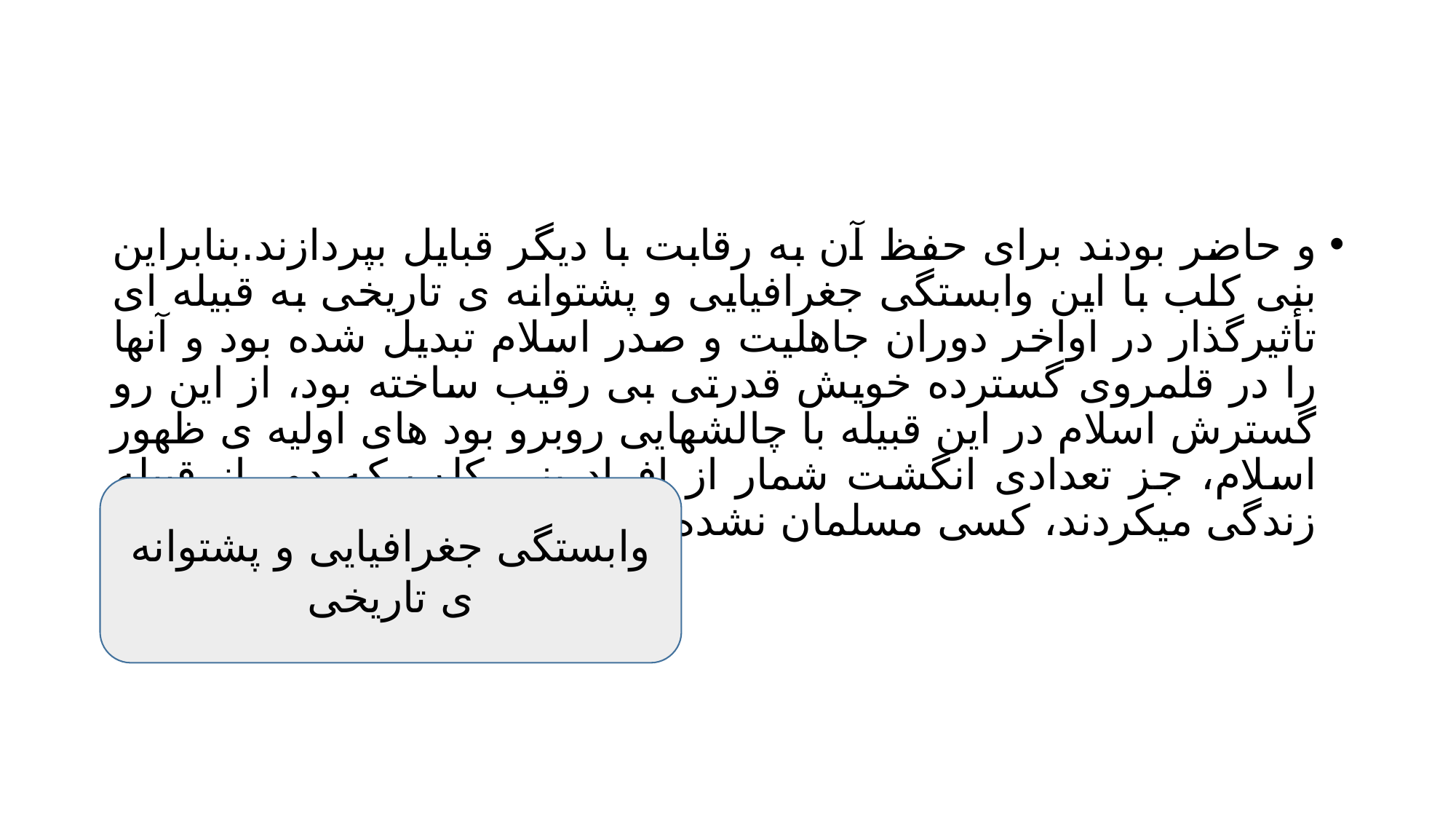

#
و حاضر بودند برای حفظ آن به رقابت با دیگر قبایل بپردازند.بنابراین بنی کلب با این وابستگی جغرافیایی و پشتوانه ی تاریخی به قبیله ای تأثیرگذار در اواخر دوران جاهلیت و صدر اسلام تبدیل شده بود و آنها را در قلمروی گسترده خویش قدرتی بی رقیب ساخته بود، از این رو گسترش اسلام در این قبیله با چالشهایی روبرو بود های اولیه ی ظهور اسلام، جز تعدادی انگشت شمار از افراد بنی کلب که دور از قبیله زندگی میکردند، کسی مسلمان نشده بودند.
وابستگی جغرافیایی و پشتوانه ی تاریخی